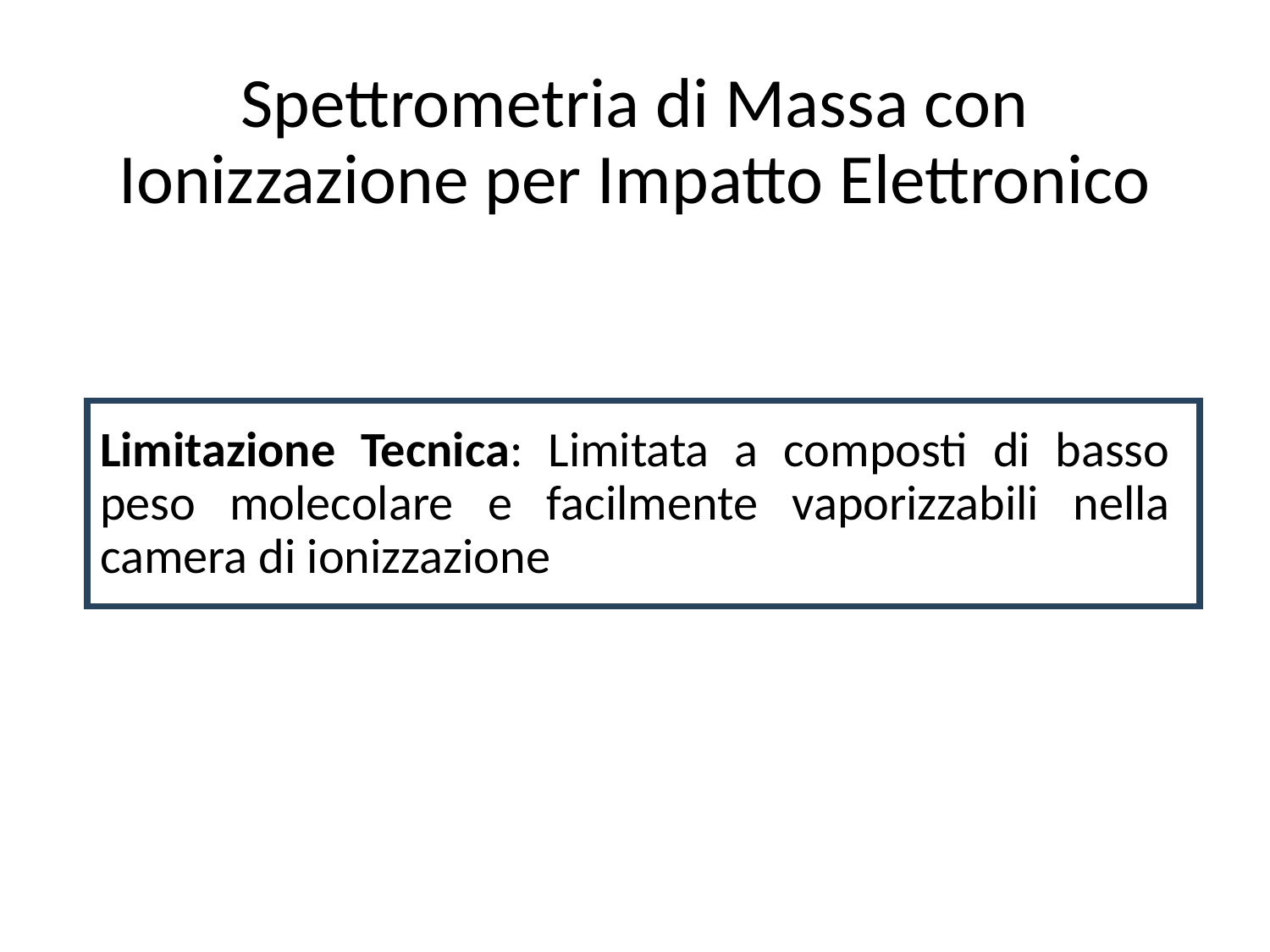

# Spettrometria di Massa con Ionizzazione per Impatto Elettronico

Limitazione Tecnica: Limitata a composti di basso peso molecolare e facilmente vaporizzabili nella camera di ionizzazione